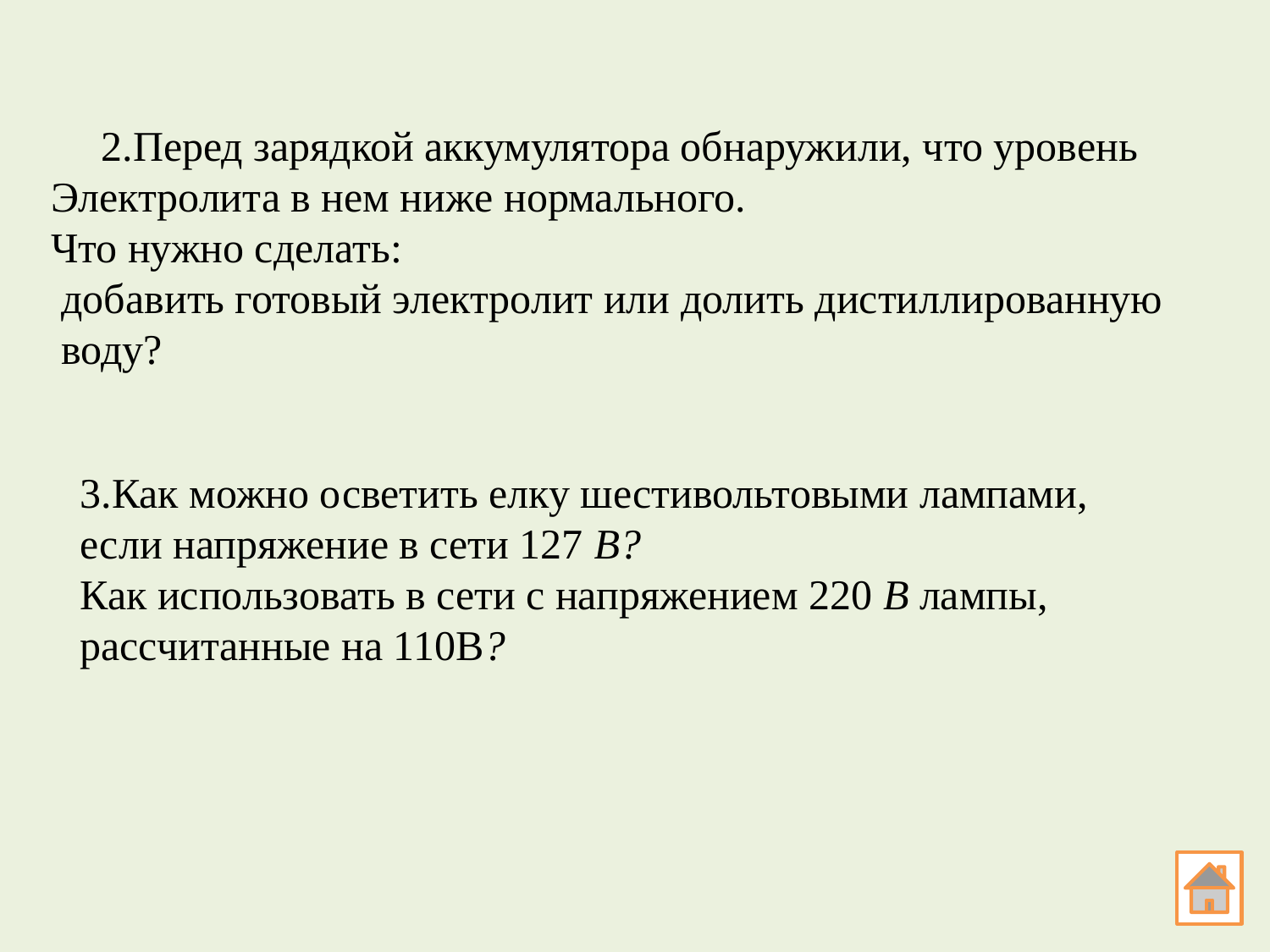

2.Перед зарядкой аккумулятора обнаружили, что уровень
Электролита в нем ниже нормального.
Что нужно сделать:
 добавить готовый электролит или долить дистиллированную
 воду?
3.Как можно осветить елку шестивольтовыми лампами, если напряжение в сети 127 В?
Как использовать в сети с напряжением 220 В лампы, рассчитанные на 110В?